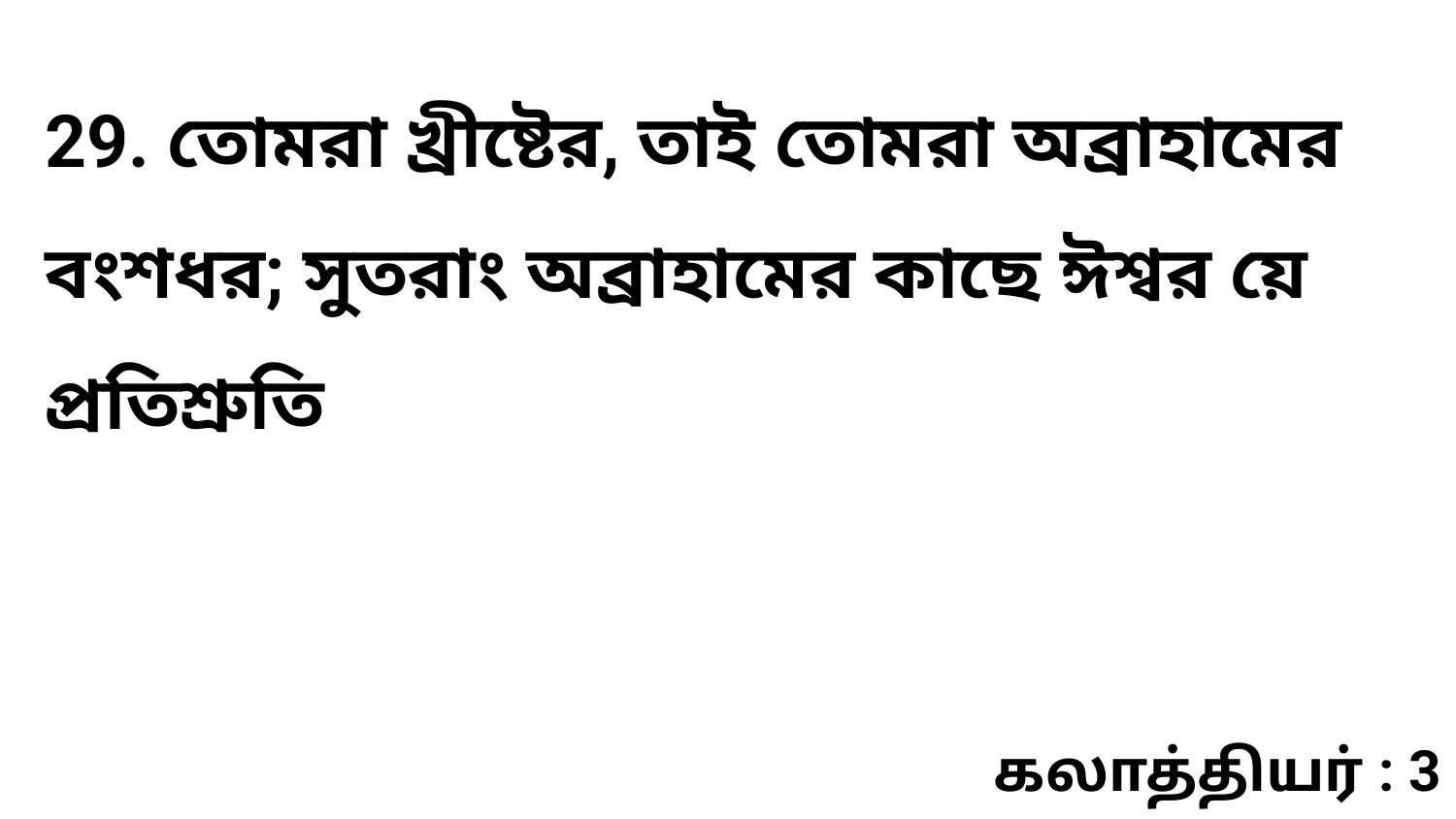

29. তোমরা খ্রীষ্টের, তাই তোমরা অব্রাহামের বংশধর; সুতরাং অব্রাহামের কাছে ঈশ্বর য়ে প্রতিশ্রুতি
கலாத்தியர் : 3